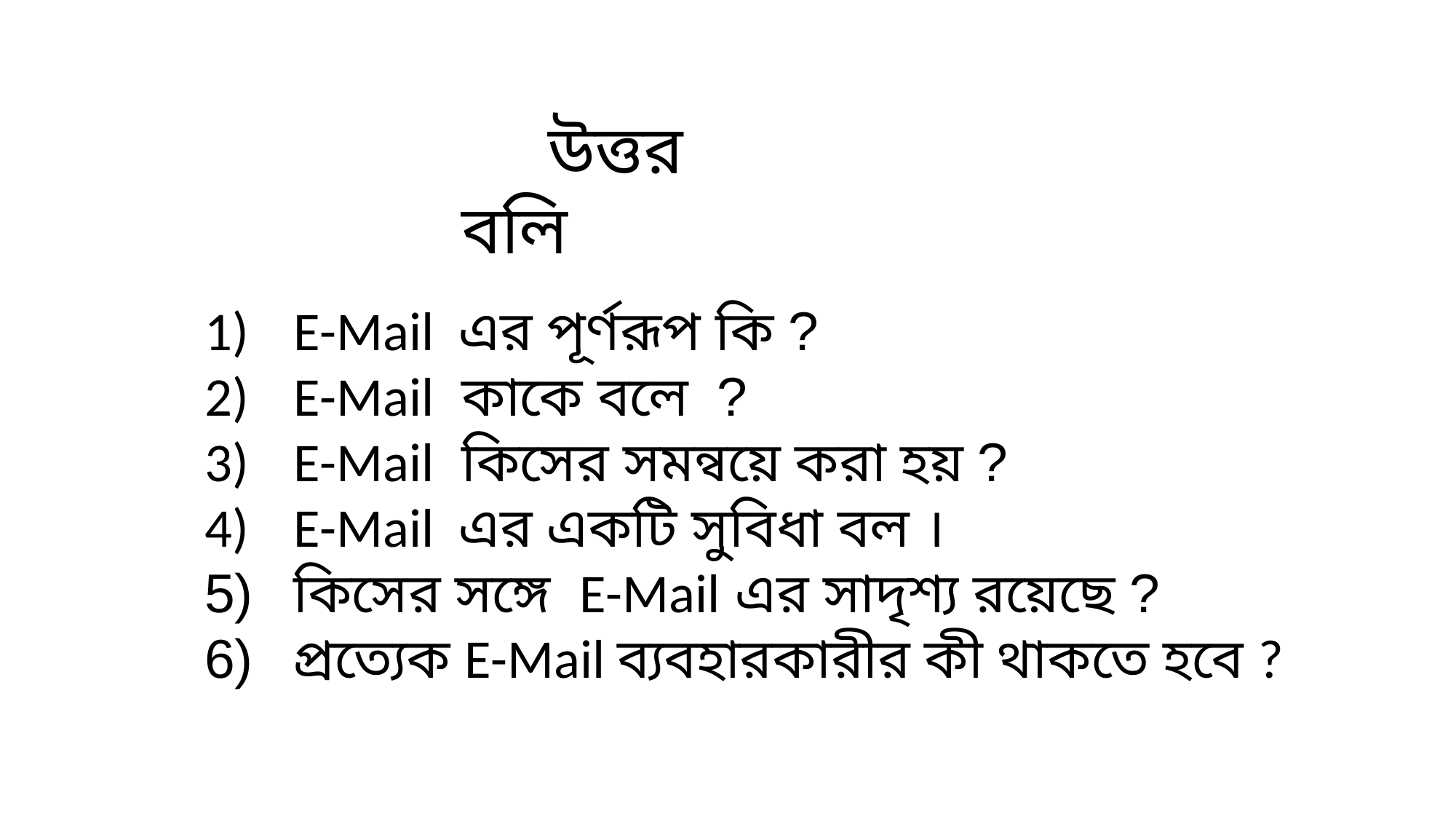

উত্তর বলি
E-Mail  এর পূর্ণরূপ কি ?
E-Mail  কাকে বলে  ?
E-Mail  কিসের সমন্বয়ে করা হয় ?
E-Mail  এর একটি সুবিধা বল ।
কিসের সঙ্গে  E-Mail এর সাদৃশ্য রয়েছে ?
প্রত্যেক E-Mail ব্যবহারকারীর কী থাকতে হবে ?